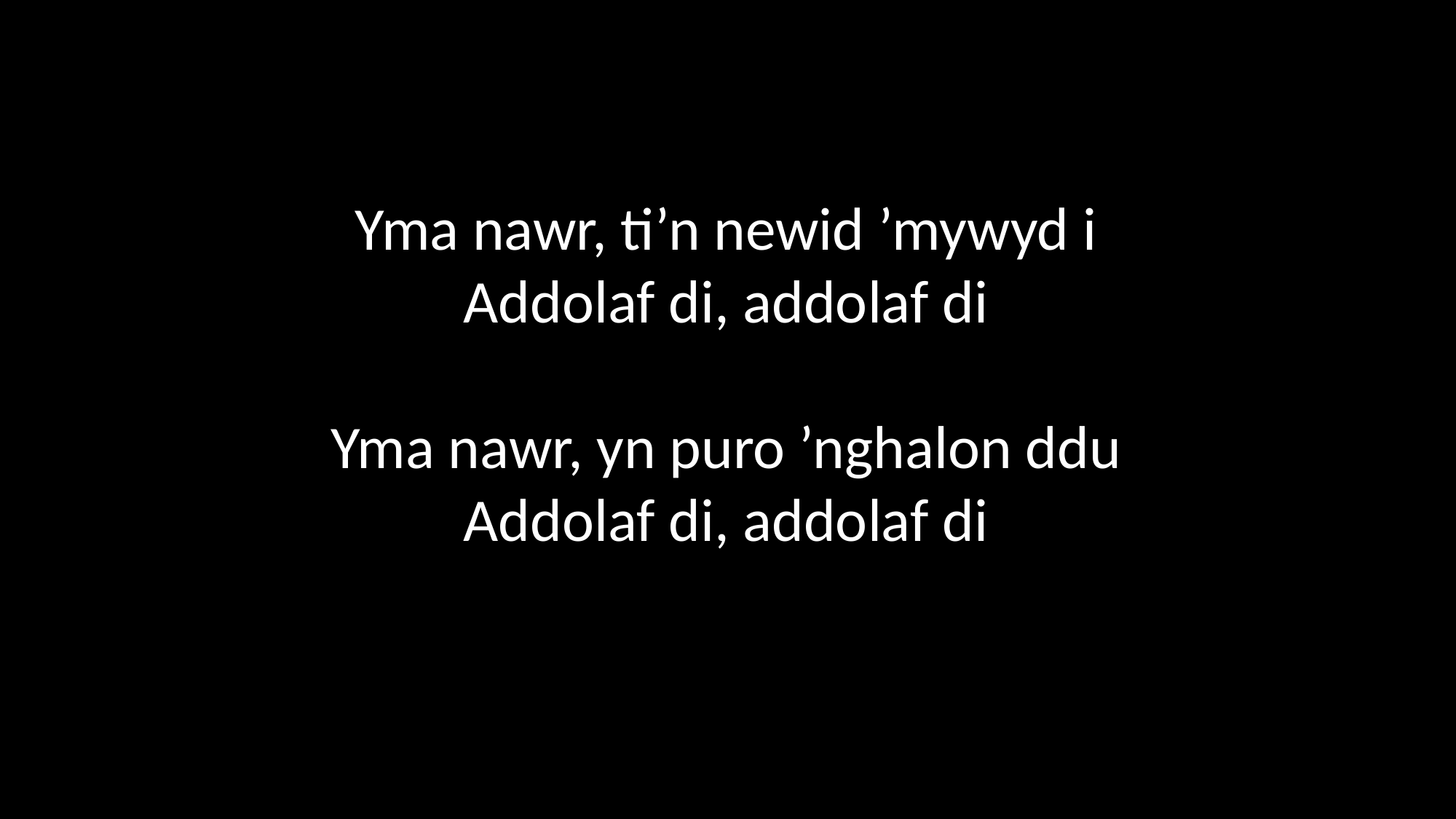

Yma nawr, ti’n newid ’mywyd i
Addolaf di, addolaf di
Yma nawr, yn puro ’nghalon ddu
Addolaf di, addolaf di